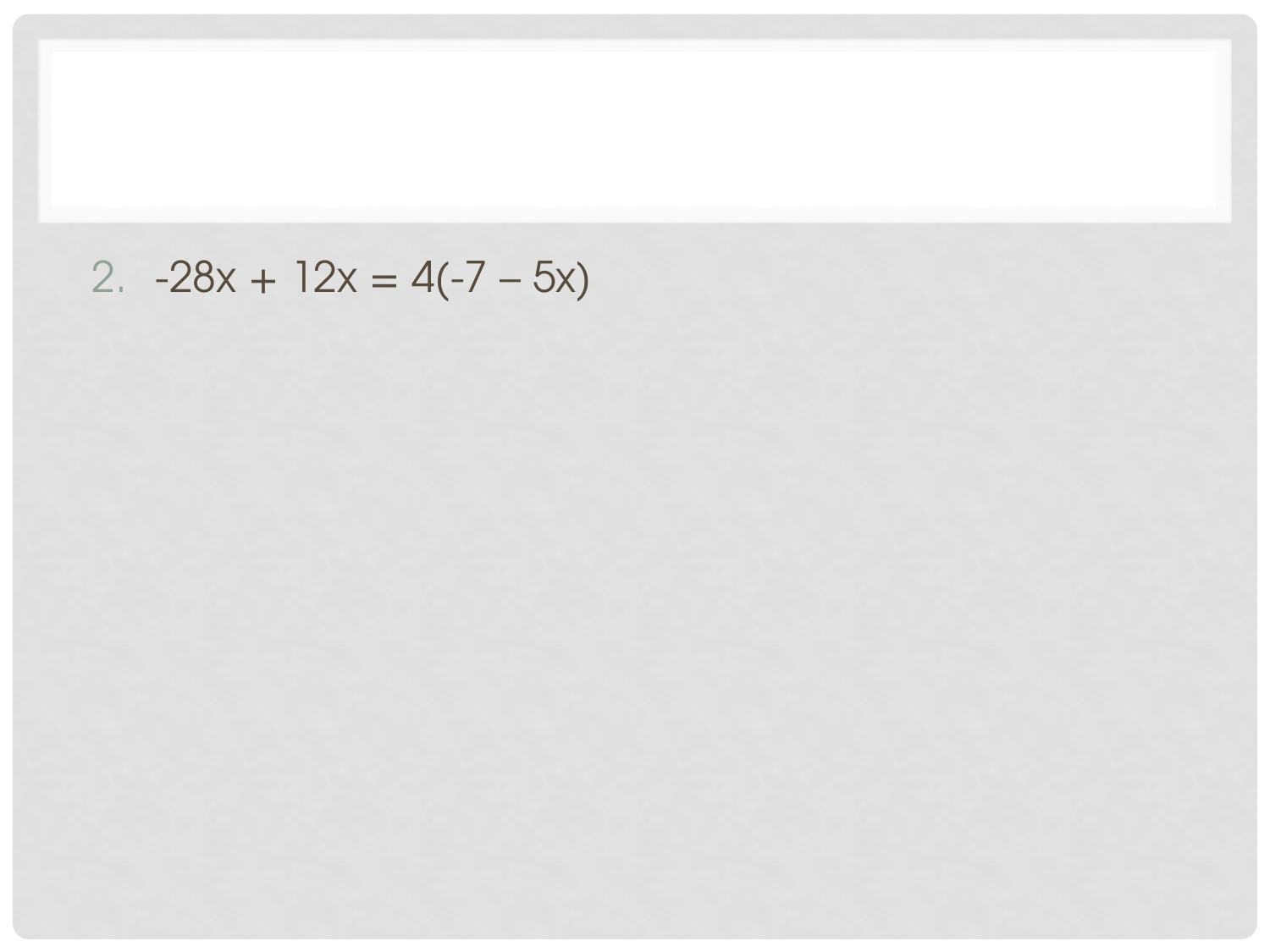

#
-28x + 12x = 4(-7 – 5x)